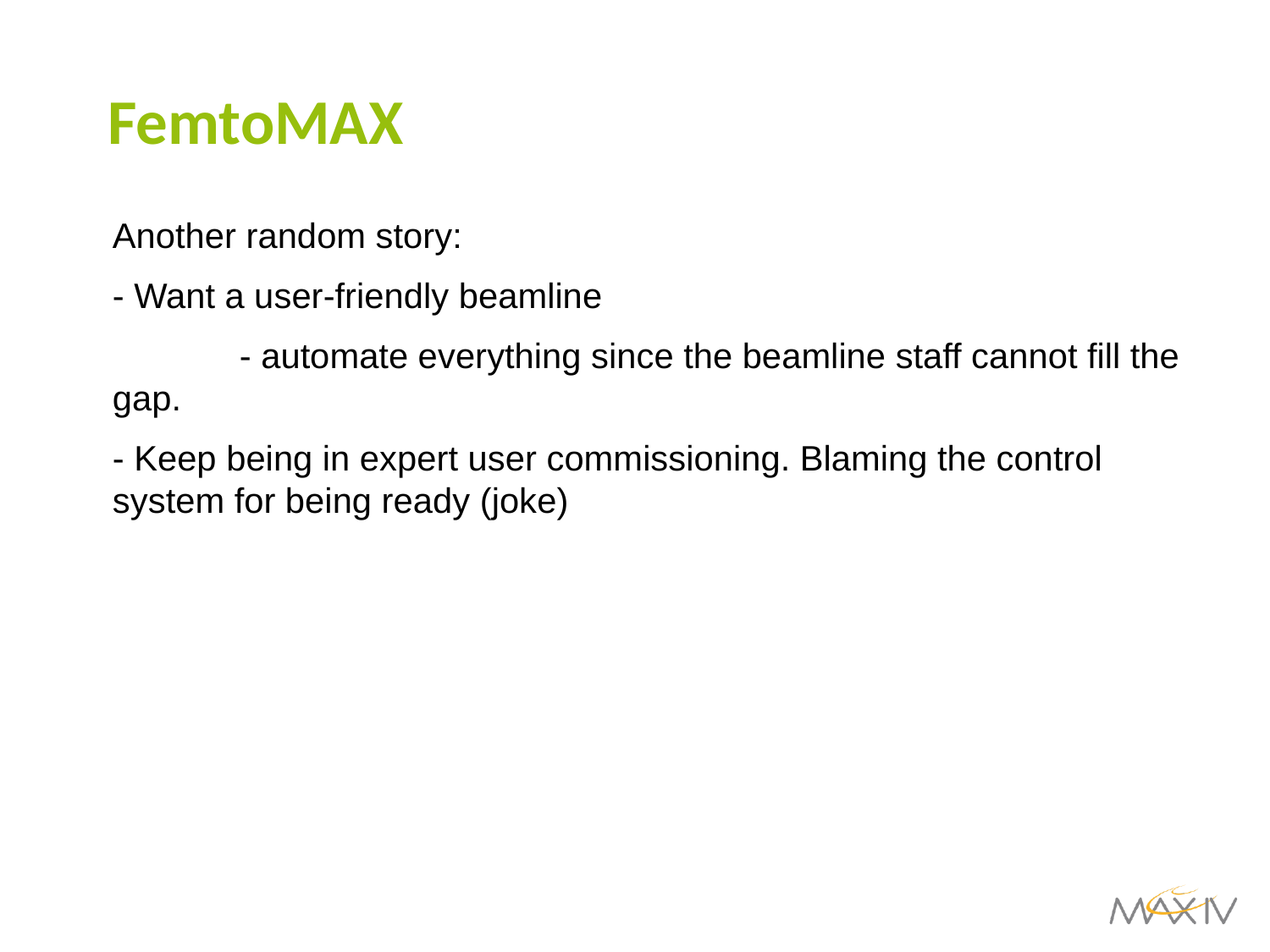

FemtoMAX
Another random story:
- Want a user-friendly beamline
	- automate everything since the beamline staff cannot fill the gap.
- Keep being in expert user commissioning. Blaming the control system for being ready (joke)